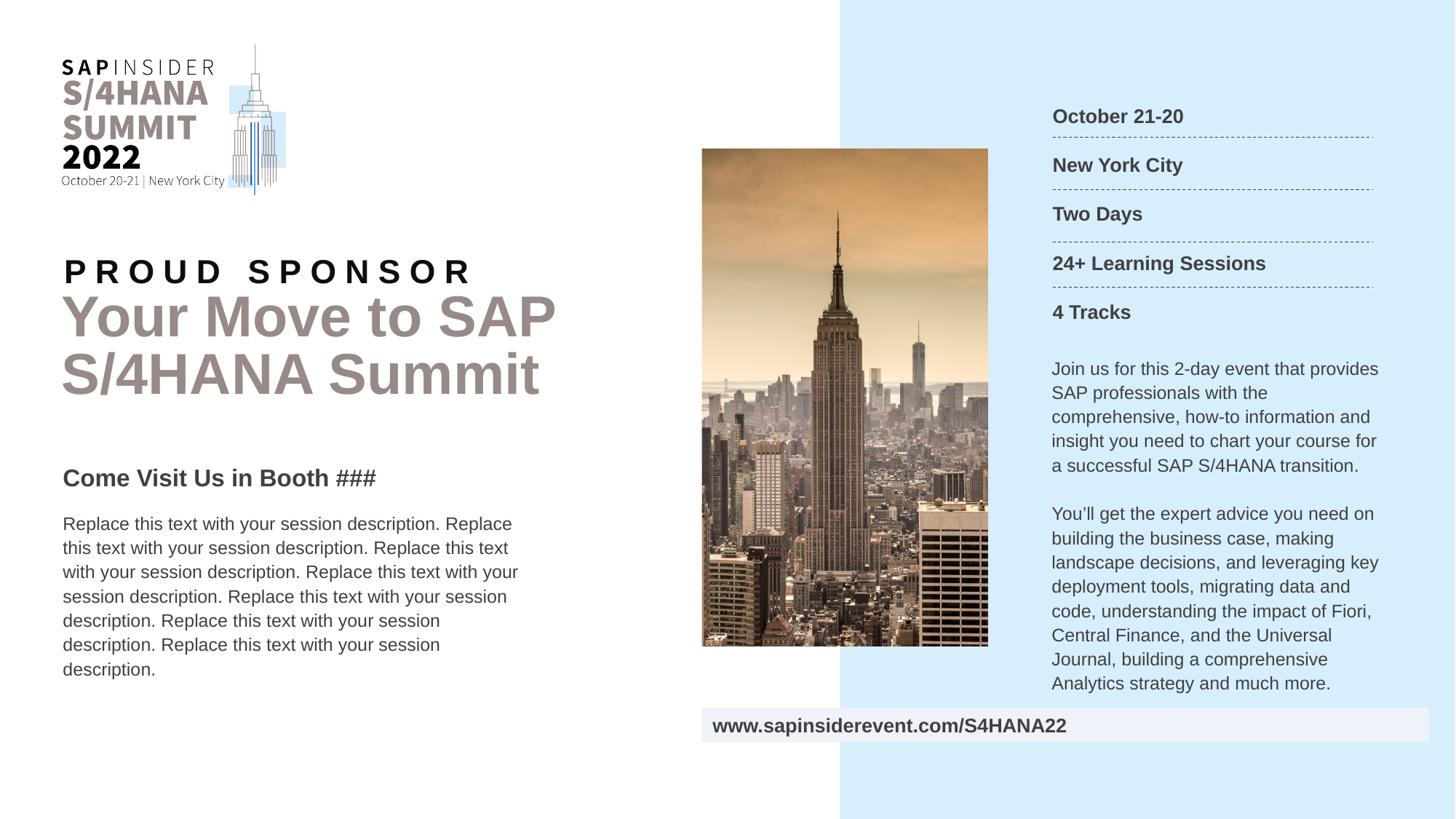

Come Visit Us in Booth ###
Replace this text with your session description. Replace this text with your session description. Replace this text with your session description. Replace this text with your session description. Replace this text with your session description. Replace this text with your session description. Replace this text with your session description.